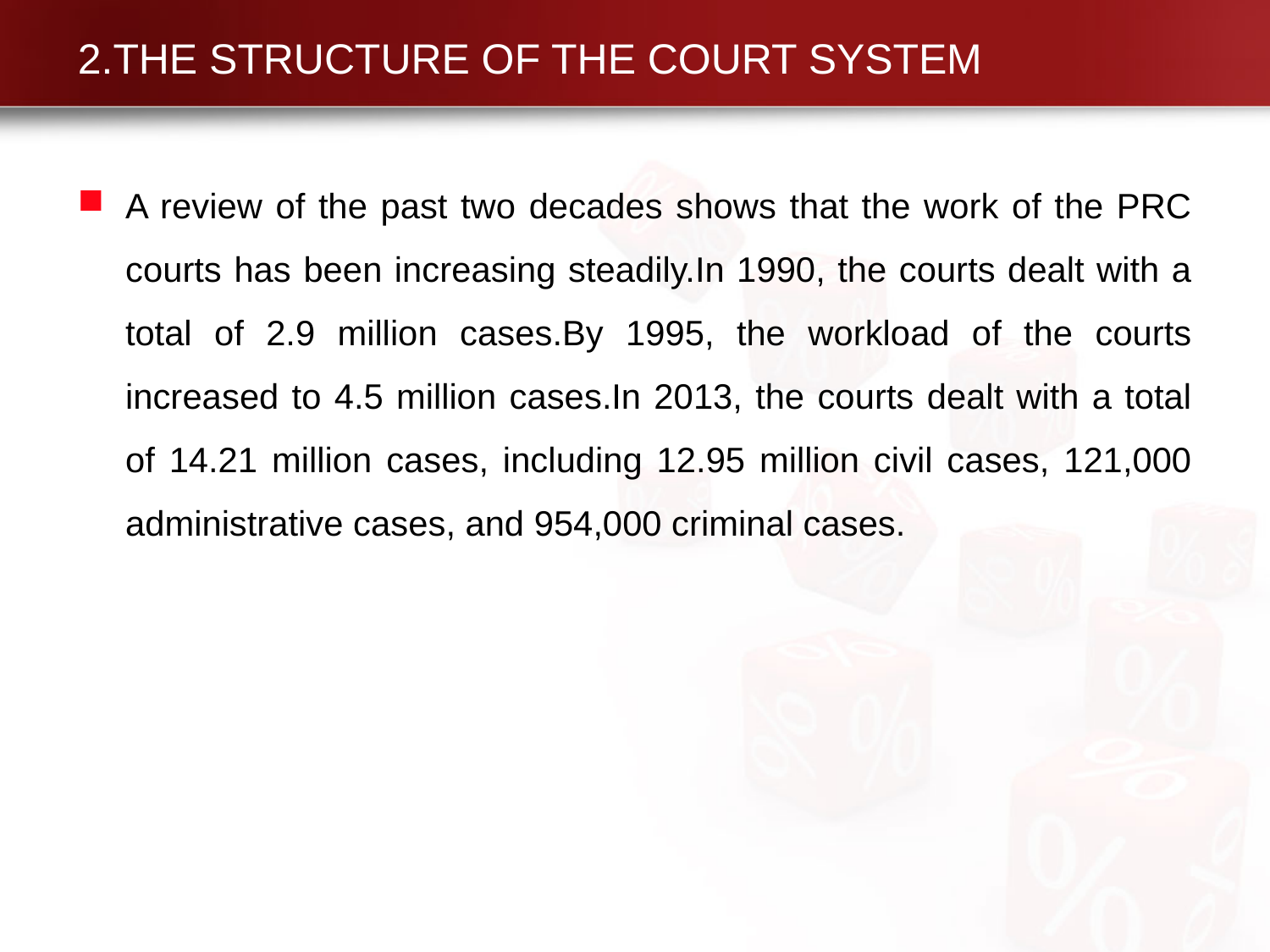

# 2.THE STRUCTURE OF THE COURT SYSTEM
A review of the past two decades shows that the work of the PRC courts has been increasing steadily.In 1990, the courts dealt with a total of 2.9 million cases.By 1995, the workload of the courts increased to 4.5 million cases.In 2013, the courts dealt with a total of 14.21 million cases, including 12.95 million civil cases, 121,000 administrative cases, and 954,000 criminal cases.